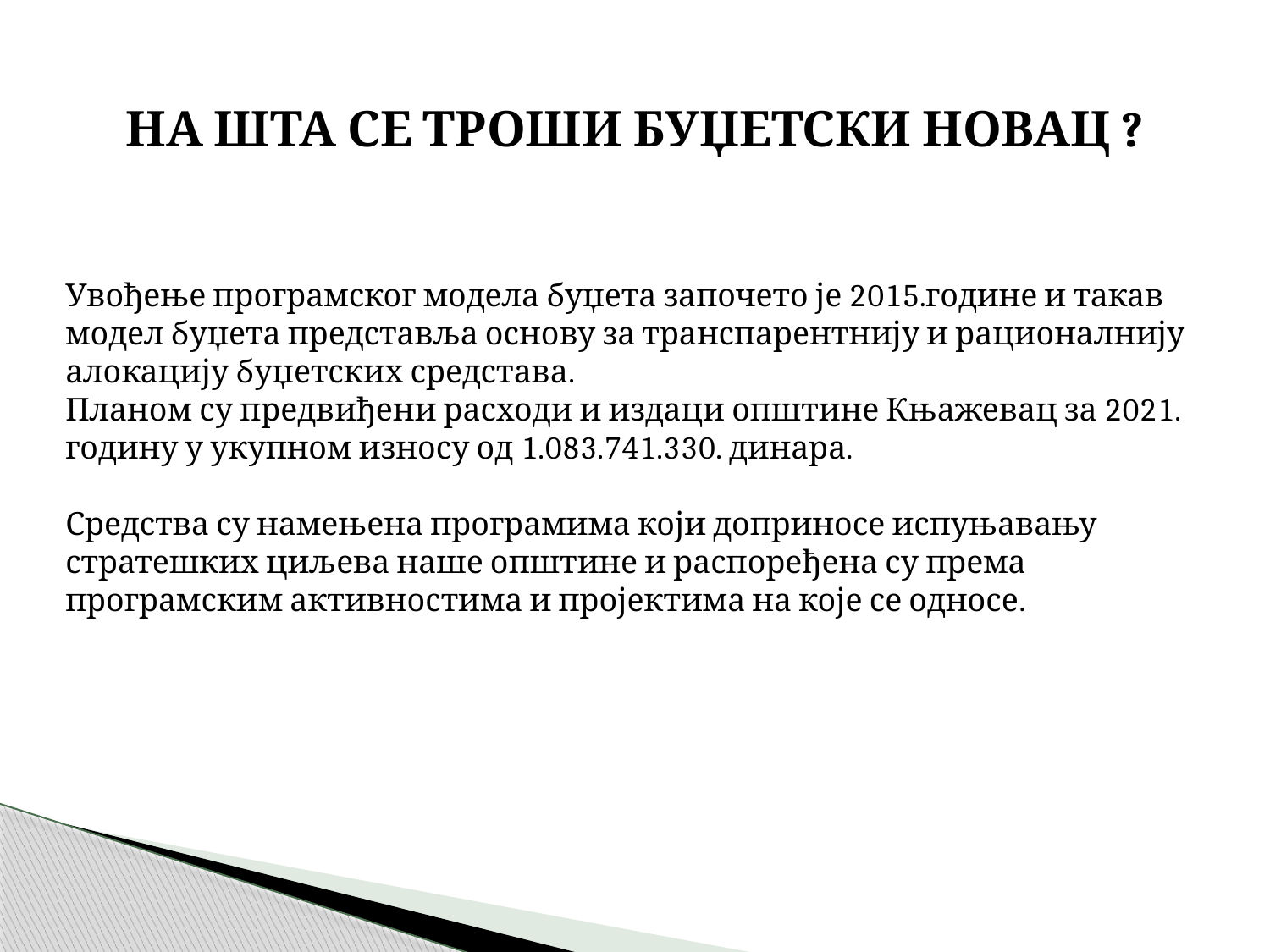

НА ШТА СЕ ТРОШИ БУЏЕТСКИ НОВАЦ ?

Увођење програмског модела буџета започето је 2015.године и такав модел буџета представља основу за транспарентнију и рационалнију алокацију буџетских средстава.
Планом су предвиђени расходи и издаци општине Књажевац за 2021. годину у укупном износу од 1.083.741.330. динара.

Средства су намењена програмима који доприносе испуњавању стратешких циљева наше општине и распоређена су према програмским активностима и пројектима на које се односе.